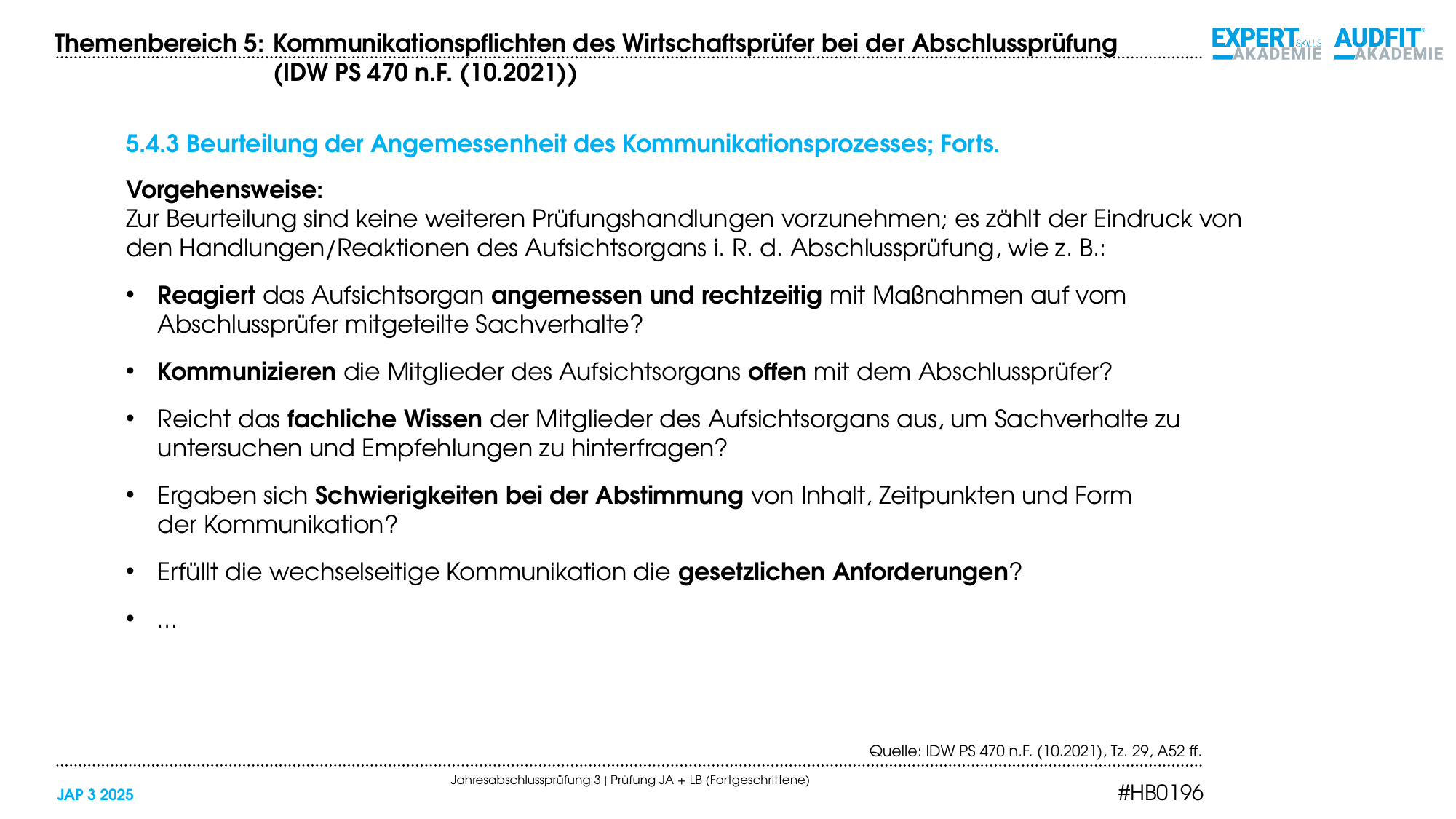

Themenbereich 5:	Kommunikationspflichten des Wirtschaftsprüfer bei der Abschlussprüfung
		(IDW PS 470 n.F. (10.2021))
5.4.3 Beurteilung der Angemessenheit des Kommunikationsprozesses; Forts.
Vorgehensweise:
Zur Beurteilung sind keine weiteren Prüfungshandlungen vorzunehmen; es zählt der Eindruck von
den Handlungen/Reaktionen des Aufsichtsorgans i. R. d. Abschlussprüfung, wie z. B.:
Reagiert das Aufsichtsorgan angemessen und rechtzeitig mit Maßnahmen auf vom
Abschlussprüfer mitgeteilte Sachverhalte?
Kommunizieren die Mitglieder des Aufsichtsorgans offen mit dem Abschlussprüfer?
Reicht das fachliche Wissen der Mitglieder des Aufsichtsorgans aus, um Sachverhalte zu
untersuchen und Empfehlungen zu hinterfragen?
Ergaben sich Schwierigkeiten bei der Abstimmung von Inhalt, Zeitpunkten und Form
der Kommunikation?
Erfüllt die wechselseitige Kommunikation die gesetzlichen Anforderungen?
…
Quelle: IDW PS 470 n.F. (10.2021), Tz. 29, A52 ff.